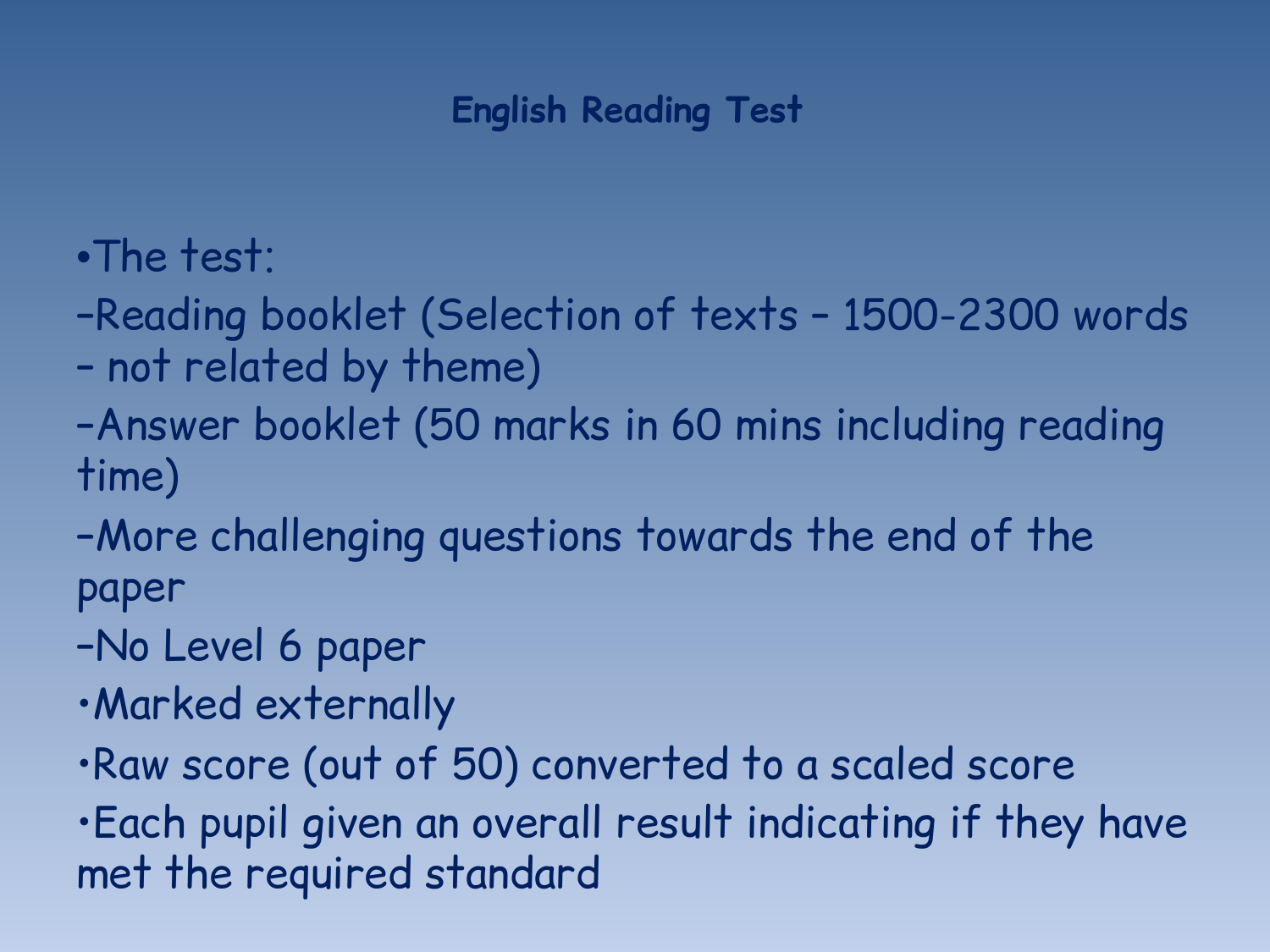

# English Reading Test
•The test:
–Reading booklet (Selection of texts – 1500-2300 words – not related by theme)
–Answer booklet (50 marks in 60 mins including reading time)
–More challenging questions towards the end of the paper
–No Level 6 paper
•Marked externally
•Raw score (out of 50) converted to a scaled score
•Each pupil given an overall result indicating if they have met the required standard